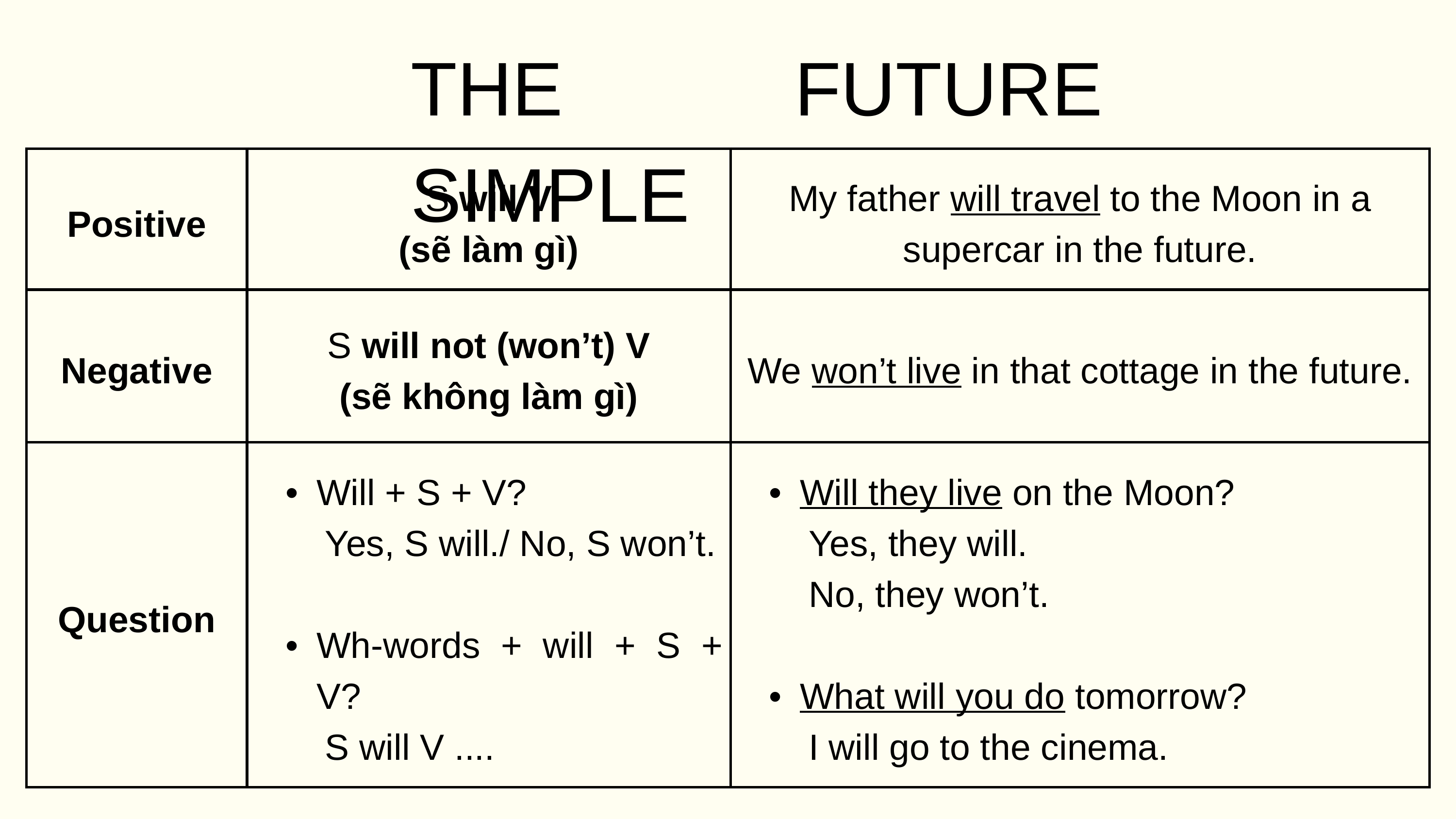

THE FUTURE SIMPLE
| Positive | S will V (sẽ làm gì) | My father will travel to the Moon in a supercar in the future. |
| --- | --- | --- |
| Negative | S will not (won’t) V (sẽ không làm gì) | We won’t live in that cottage in the future. |
| Question | Will + S + V? Yes, S will./ No, S won’t. Wh-words + will + S + V? S will V .... | Will they live on the Moon? Yes, they will. No, they won’t. What will you do tomorrow? I will go to the cinema. |